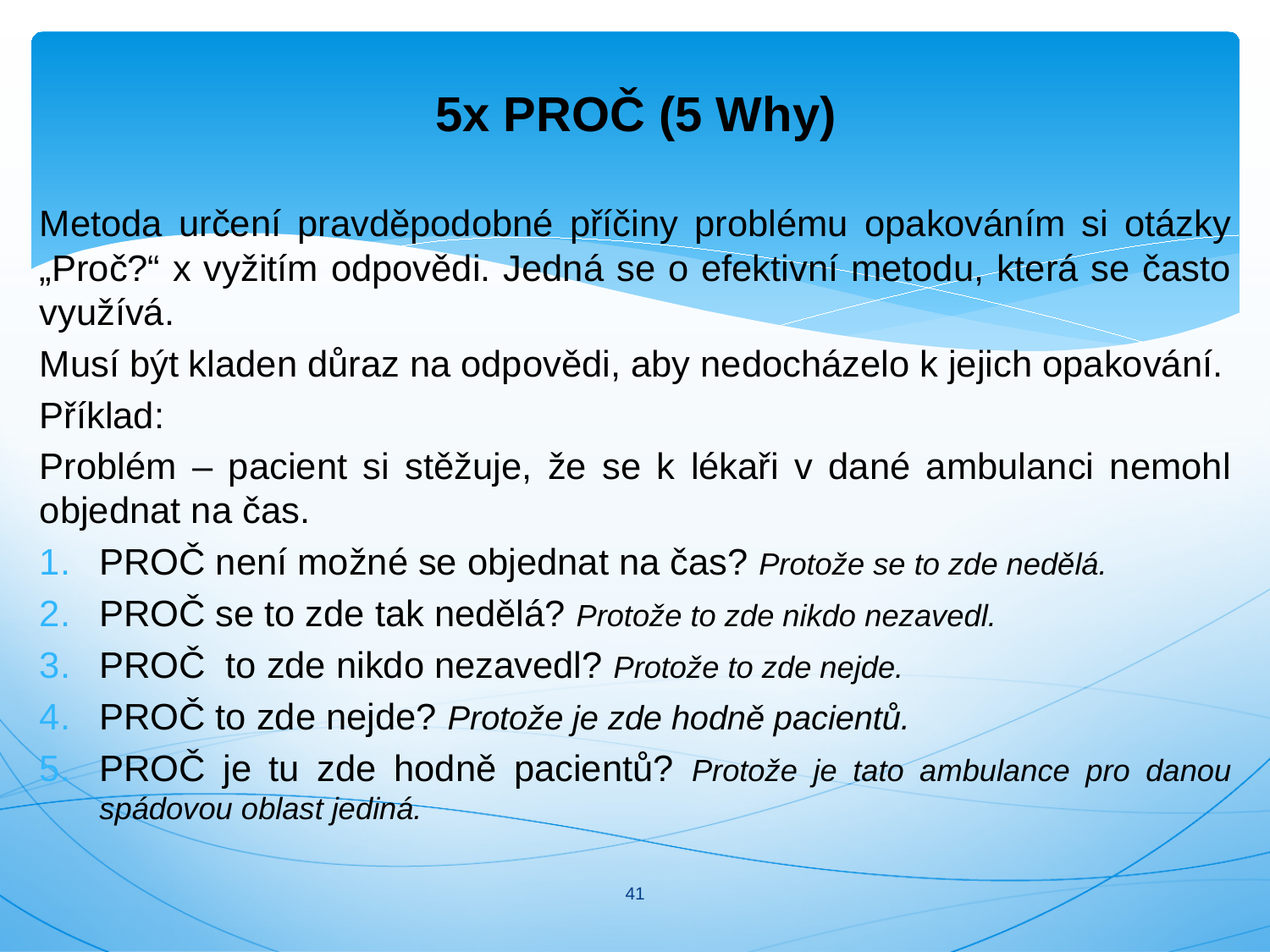

#
5x PROČ (5 Why)

Metoda určení pravděpodobné příčiny problému opakováním si otázky „Proč?“ x vyžitím odpovědi. Jedná se o efektivní metodu, která se často využívá.
Musí být kladen důraz na odpovědi, aby nedocházelo k jejich opakování.
Příklad:
Problém – pacient si stěžuje, že se k lékaři v dané ambulanci nemohl objednat na čas.
PROČ není možné se objednat na čas? Protože se to zde nedělá.
PROČ se to zde tak nedělá? Protože to zde nikdo nezavedl.
PROČ  to zde nikdo nezavedl? Protože to zde nejde.
PROČ to zde nejde? Protože je zde hodně pacientů.
PROČ je tu zde hodně pacientů? Protože je tato ambulance pro danou spádovou oblast jediná.

41